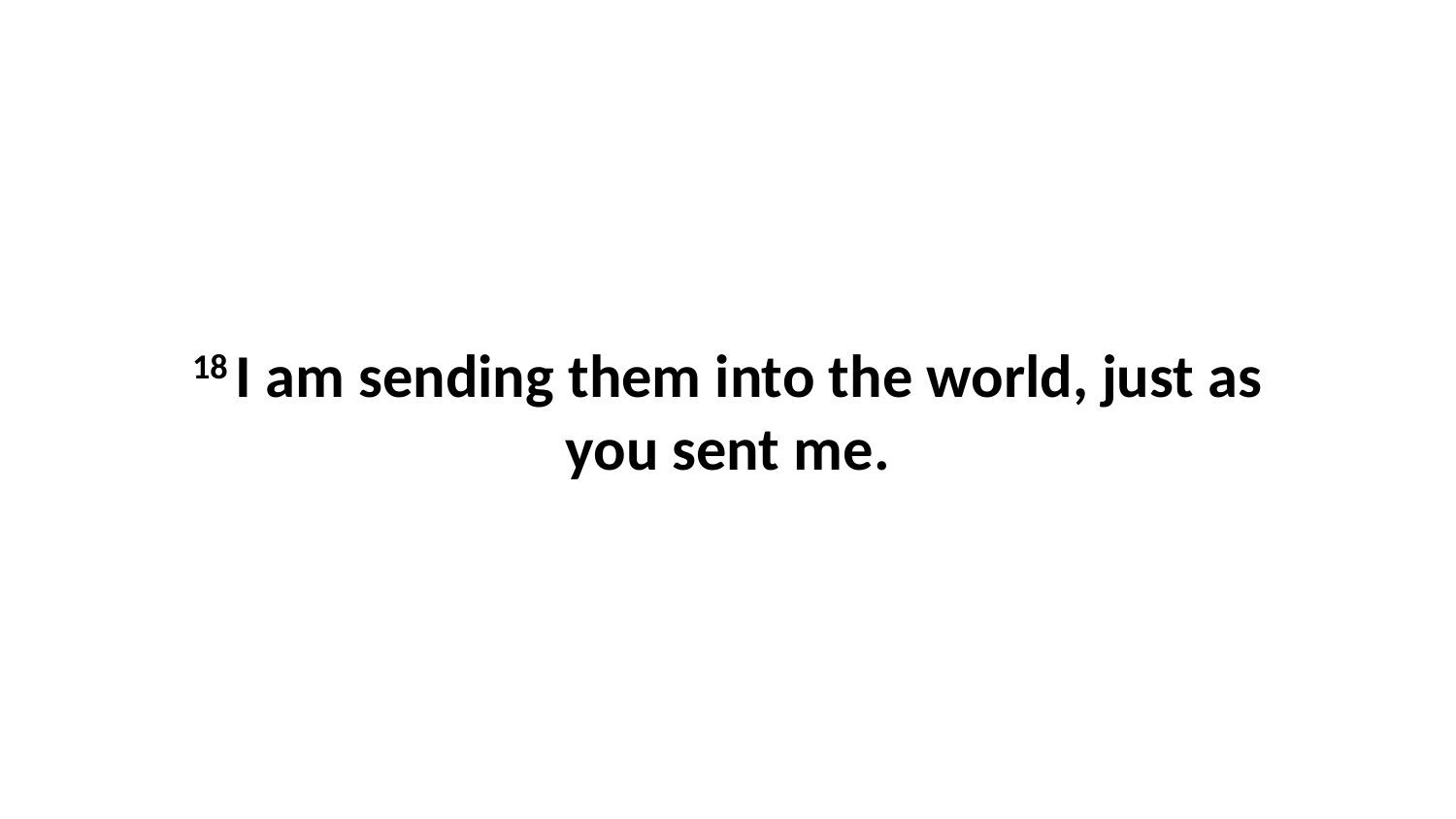

18 I am sending them into the world, just as you sent me.